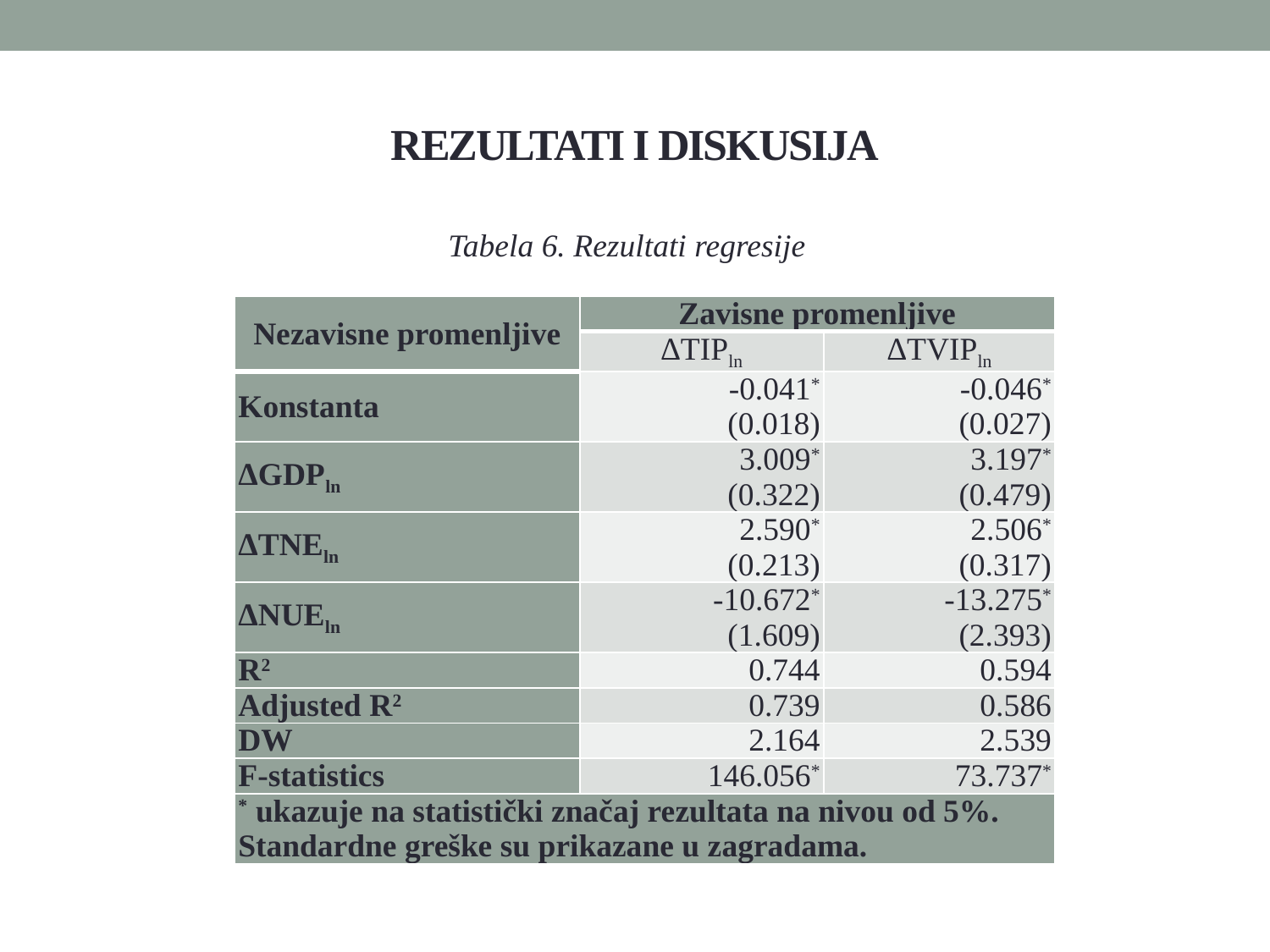

# REZULTATI I DISKUSIJA
Tabela 6. Rezultati regresije
| Nezavisne promenljive | Zavisne promenljive |  |
| --- | --- | --- |
|  | ΔTIPln | ΔTVIPln |
| Konstanta | -0.041\* (0.018) | -0.046\* (0.027) |
| ΔGDPln | 3.009\* (0.322) | 3.197\* (0.479) |
| ΔTNEln | 2.590\* (0.213) | 2.506\* (0.317) |
| ΔNUEln | -10.672\* (1.609) | -13.275\* (2.393) |
| R2 | 0.744 | 0.594 |
| Adjusted R2 | 0.739 | 0.586 |
| DW | 2.164 | 2.539 |
| F-statistics | 146.056\* | 73.737\* |
| \* ukazuje na statistički značaj rezultata na nivou od 5%. Standardne greške su prikazane u zagradama. |  |  |